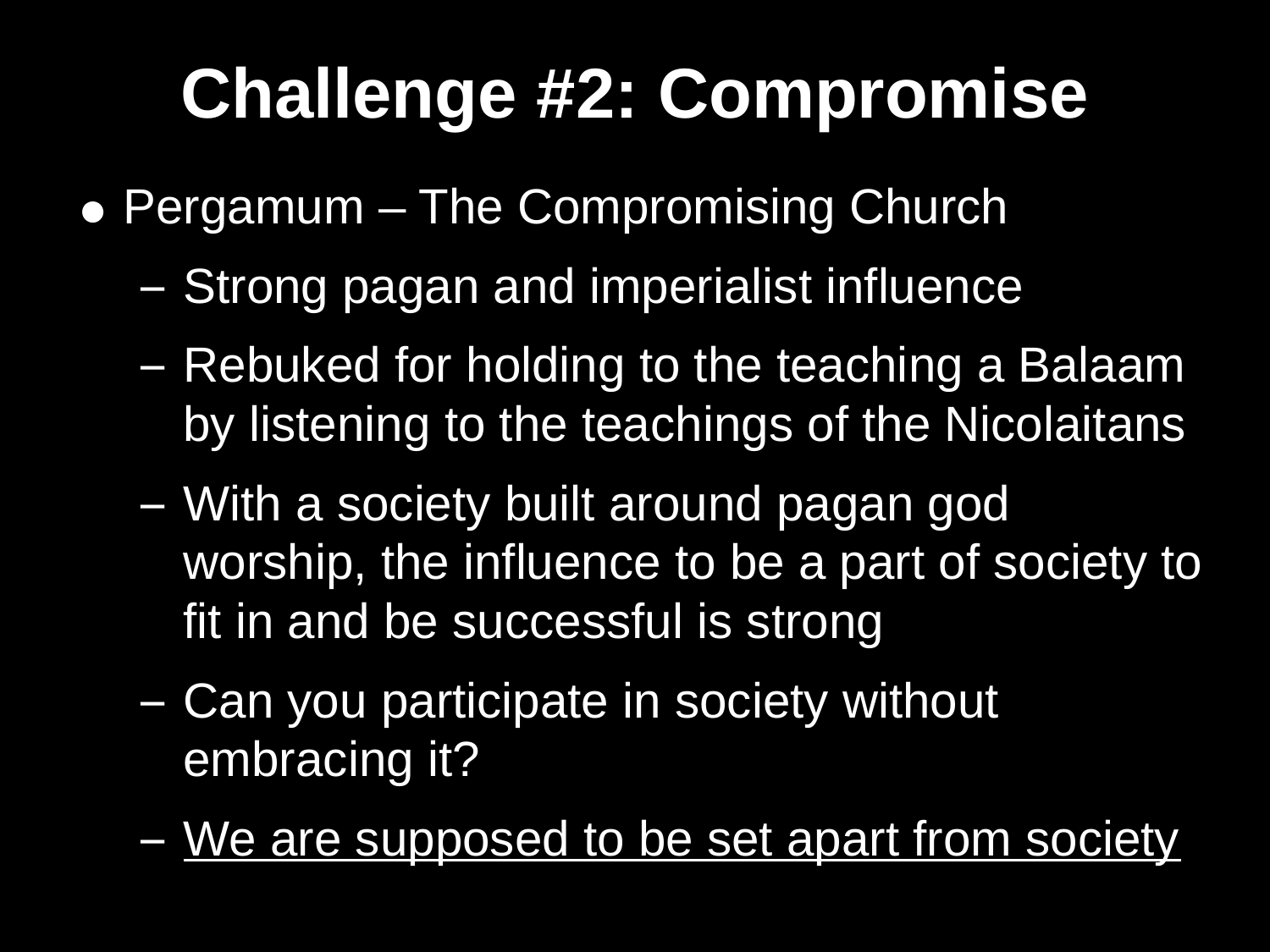

# Challenge #2: Compromise
Pergamum – The Compromising Church
Strong pagan and imperialist influence
Rebuked for holding to the teaching a Balaam by listening to the teachings of the Nicolaitans
With a society built around pagan god worship, the influence to be a part of society to fit in and be successful is strong
Can you participate in society without embracing it?
We are supposed to be set apart from society!